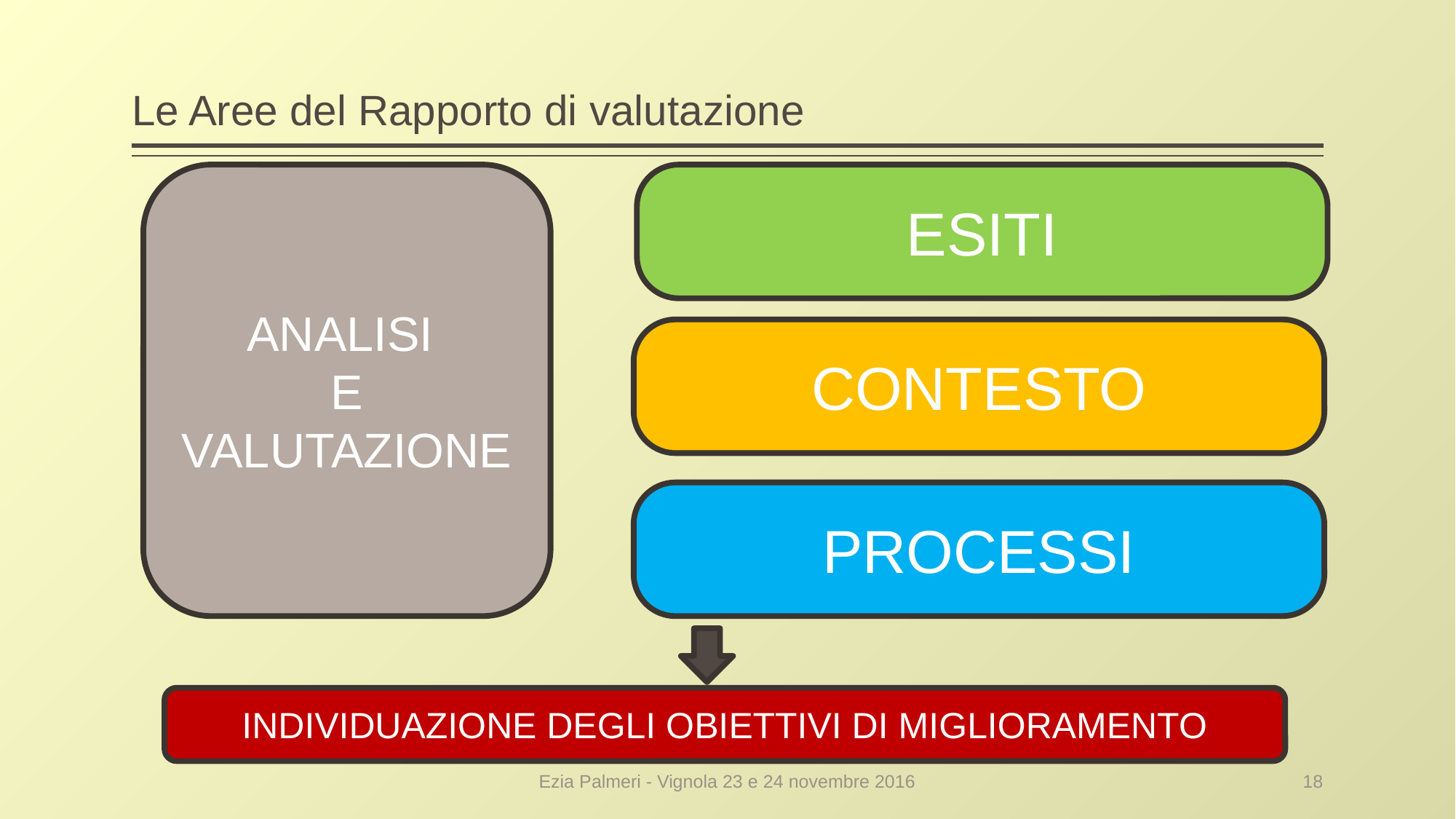

# Le Aree del Rapporto di valutazione
ESITI
ANALISI
E
VALUTAZIONE
CONTESTO
PROCESSI

INDIVIDUAZIONE DEGLI OBIETTIVI DI MIGLIORAMENTO
Ezia Palmeri - Vignola 23 e 24 novembre 2016
18